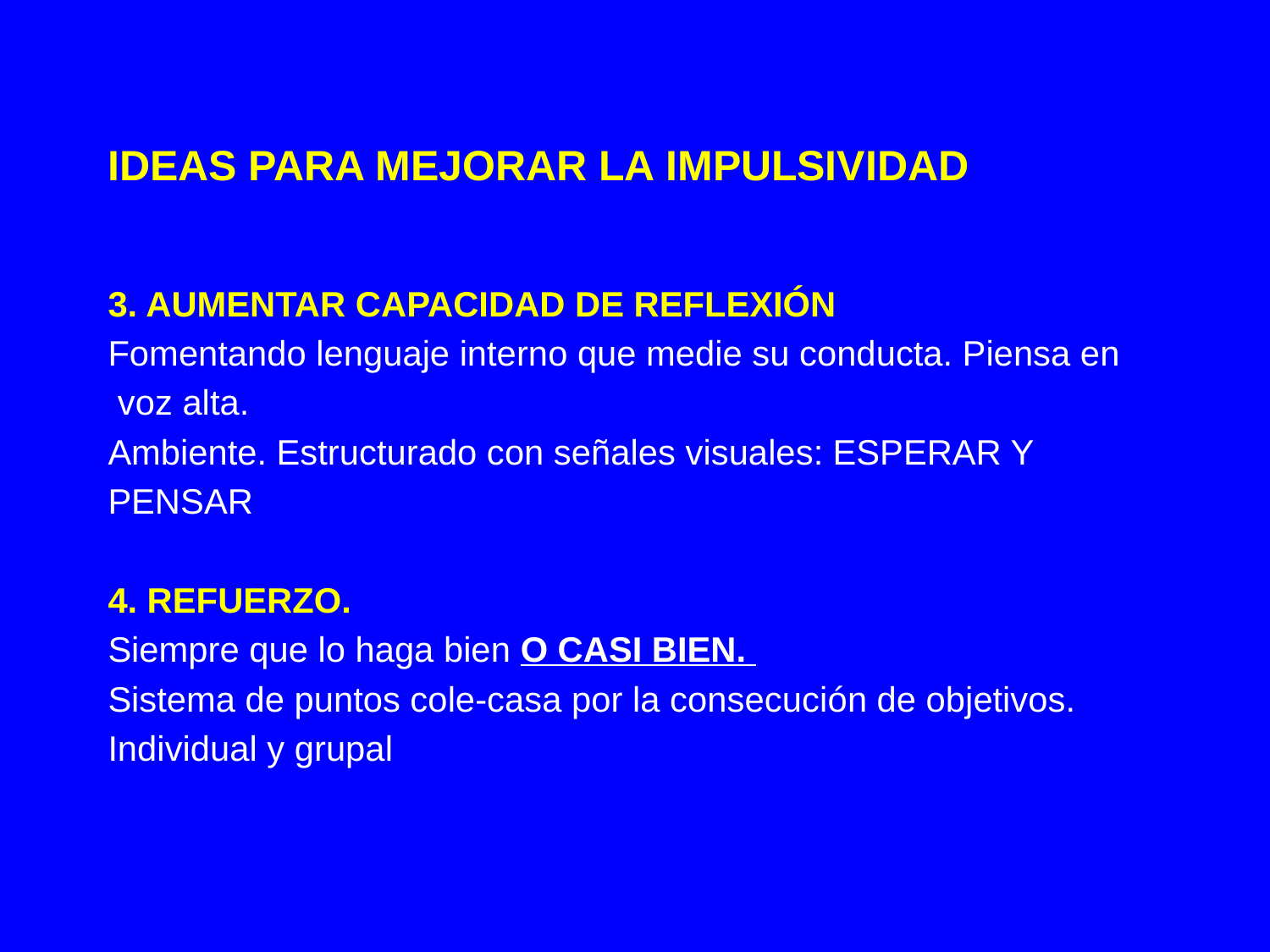

# IDEAS PARA MEJORAR LA IMPULSIVIDAD
3. AUMENTAR CAPACIDAD DE REFLEXIÓN
Fomentando lenguaje interno que medie su conducta. Piensa en
 voz alta.
Ambiente. Estructurado con señales visuales: ESPERAR Y
PENSAR

4. REFUERZO.
Siempre que lo haga bien O CASI BIEN.
Sistema de puntos cole-casa por la consecución de objetivos.
Individual y grupal